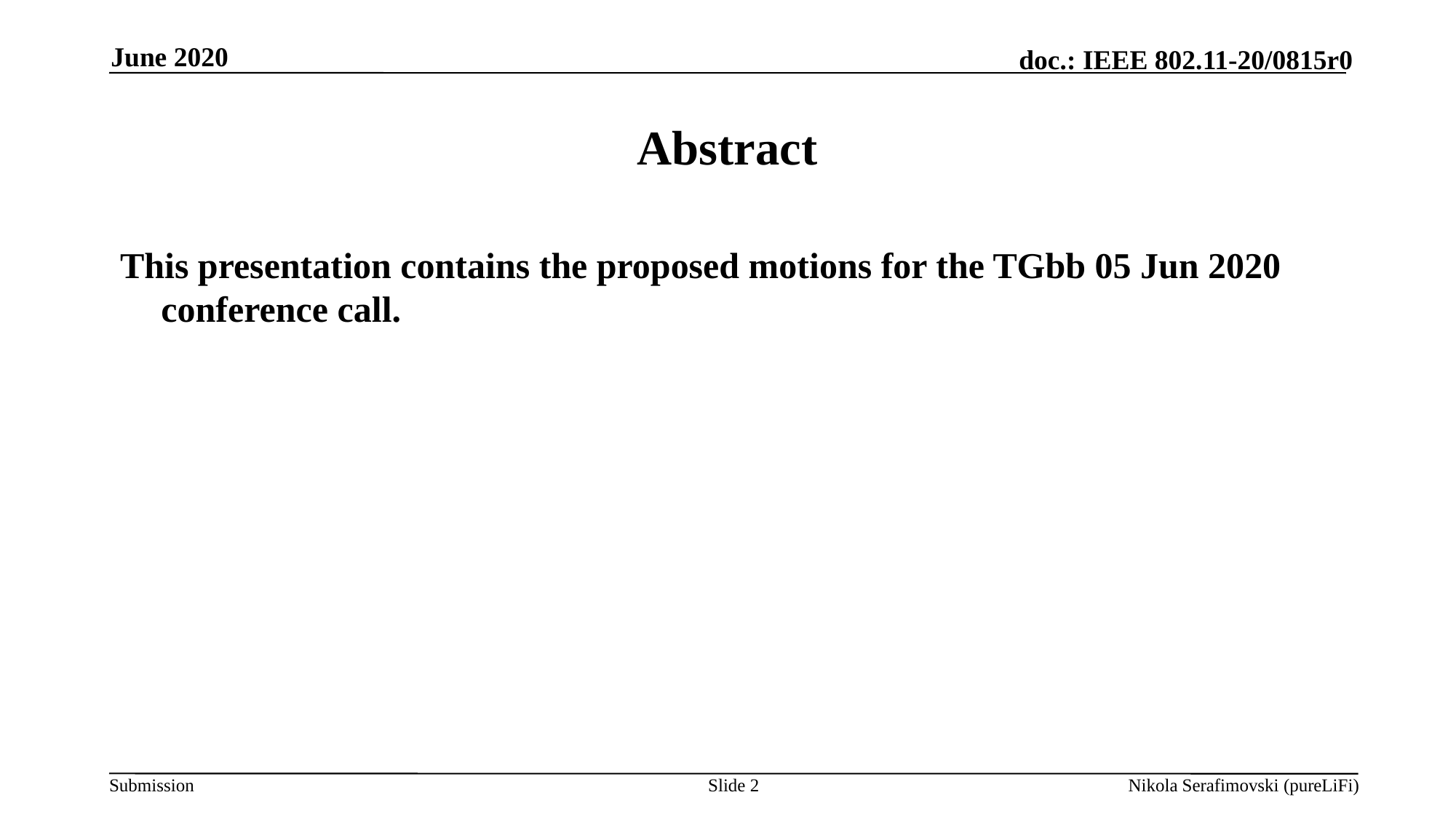

June 2020
# Abstract
This presentation contains the proposed motions for the TGbb 05 Jun 2020 conference call.
Slide 2
Nikola Serafimovski (pureLiFi)